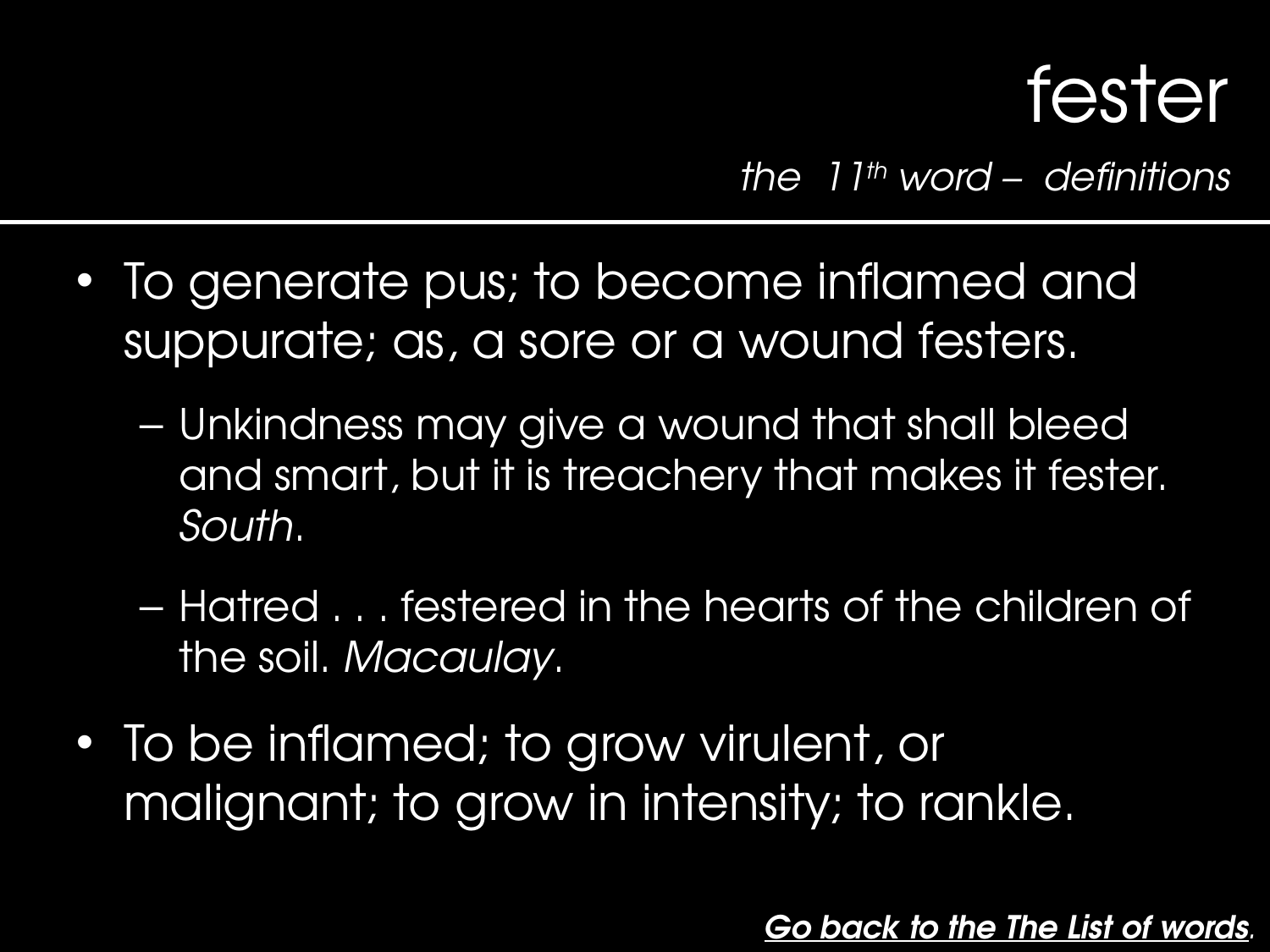

fester
the  11th word –  definitions
To generate pus; to become inflamed and suppurate; as, a sore or a wound festers.
Unkindness may give a wound that shall bleed and smart, but it is treachery that makes it fester. South.
Hatred . . . festered in the hearts of the children of the soil. Macaulay.
To be inflamed; to grow virulent, or malignant; to grow in intensity; to rankle.

Go back to the The List of words.